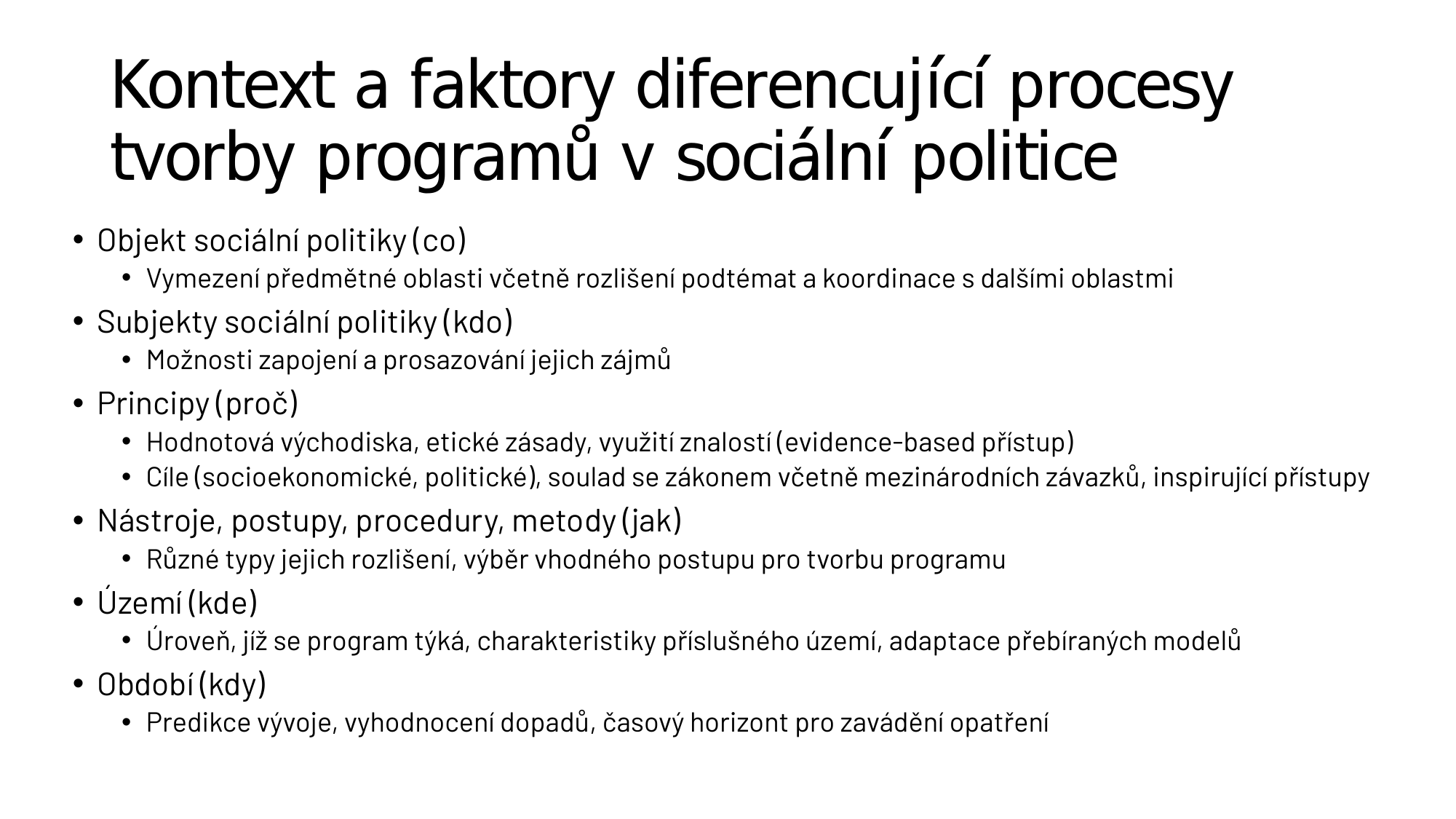

# Kontext a faktory diferencující procesy tvorby programů v sociální politice
Objekt sociální politiky (co)
Vymezení předmětné oblasti včetně rozlišení podtémat a koordinace s dalšími oblastmi
Subjekty sociální politiky (kdo)
Možnosti zapojení a prosazování jejich zájmů
Principy (proč)
Hodnotová východiska, etické zásady, využití znalostí (evidence-based přístup)
Cíle (socioekonomické, politické), soulad se zákonem včetně mezinárodních závazků, inspirující přístupy
Nástroje, postupy, procedury, metody (jak)
Různé typy jejich rozlišení, výběr vhodného postupu pro tvorbu programu
Území (kde)
Úroveň, jíž se program týká, charakteristiky příslušného území, adaptace přebíraných modelů
Období (kdy)
Predikce vývoje, vyhodnocení dopadů, časový horizont pro zavádění opatření